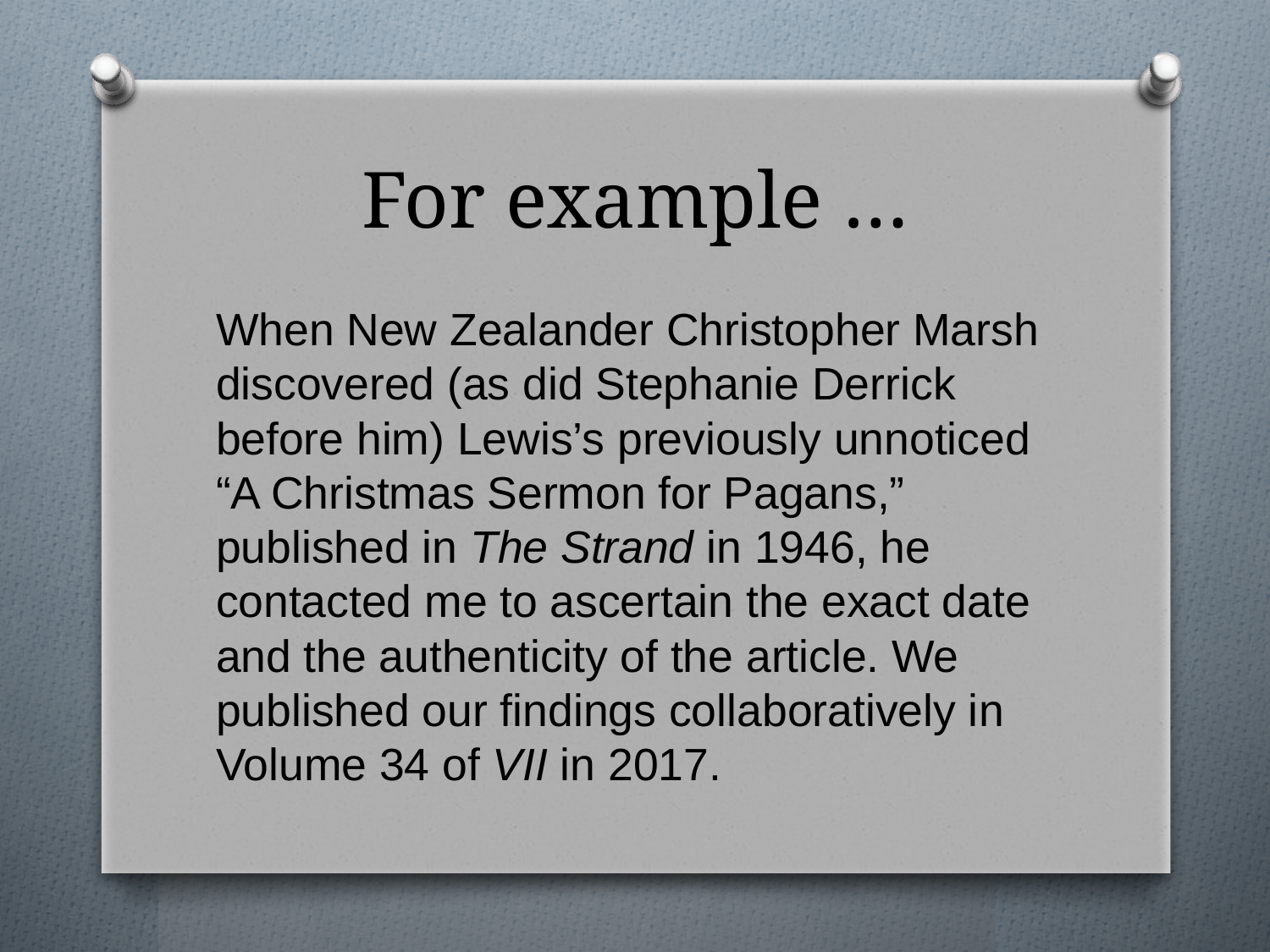

# For example …
When New Zealander Christopher Marsh discovered (as did Stephanie Derrick before him) Lewis’s previously unnoticed “A Christmas Sermon for Pagans,” published in The Strand in 1946, he contacted me to ascertain the exact date and the authenticity of the article. We published our findings collaboratively in Volume 34 of VII in 2017.